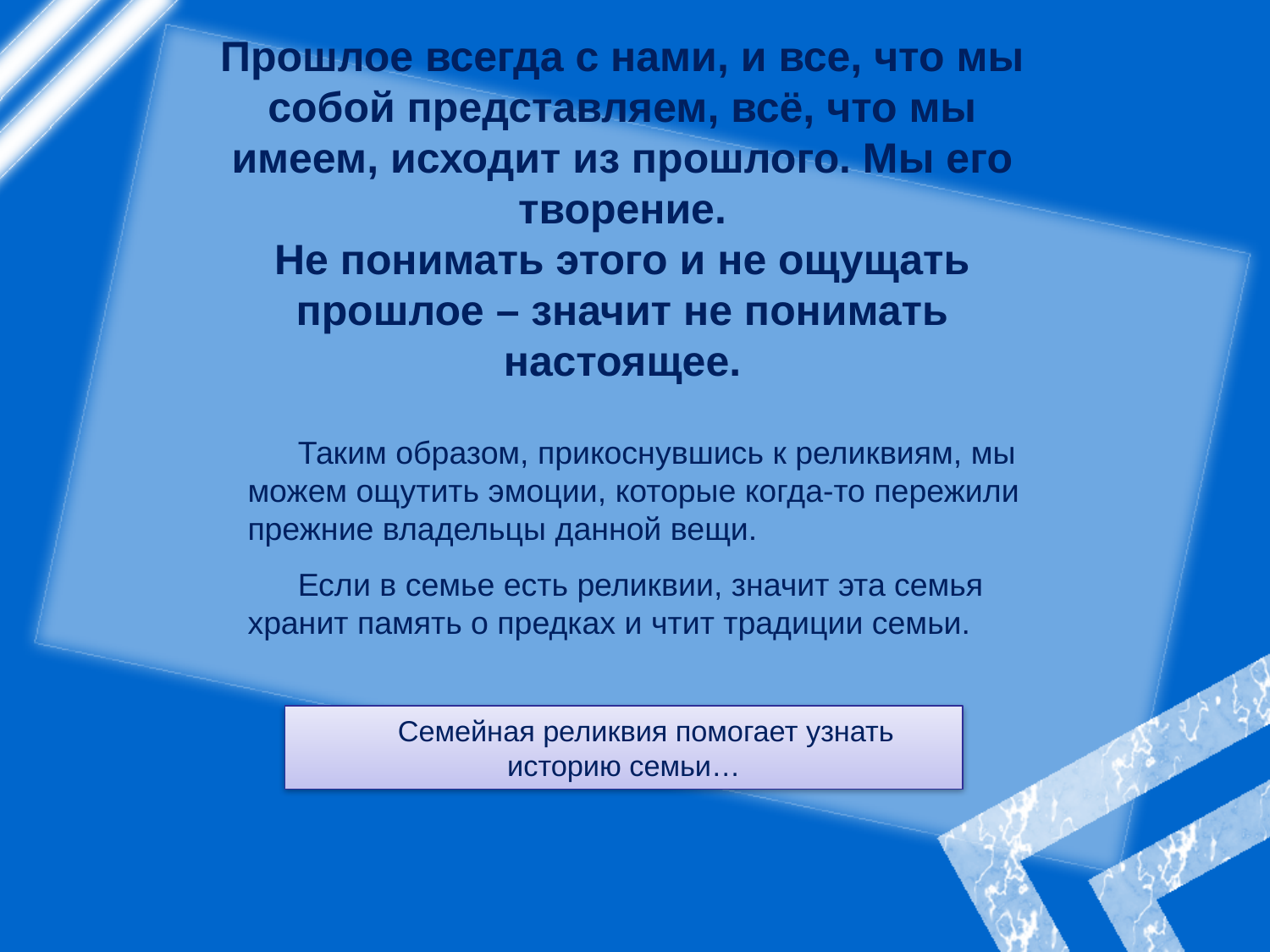

# Прошлое всегда с нами, и все, что мы собой представляем, всё, что мы имеем, исходит из прошлого. Мы его творение. Не понимать этого и не ощущать прошлое – значит не понимать настоящее.
Таким образом, прикоснувшись к реликвиям, мы можем ощутить эмоции, которые когда-то пережили прежние владельцы данной вещи.
Если в семье есть реликвии, значит эта семья хранит память о предках и чтит традиции семьи.
Семейная реликвия помогает узнать историю семьи…